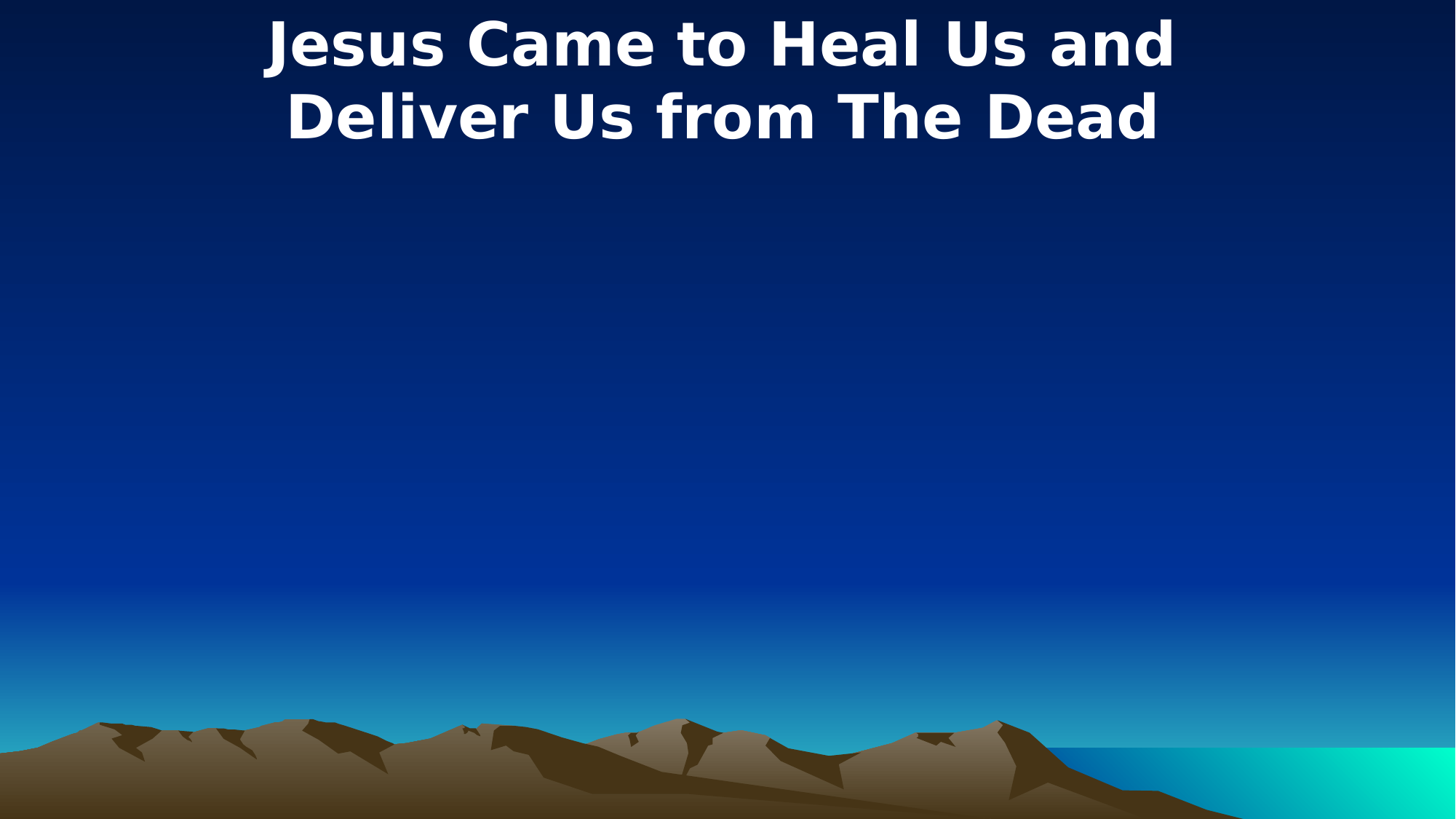

Jesus Came to Heal Us and
Deliver Us from The Dead